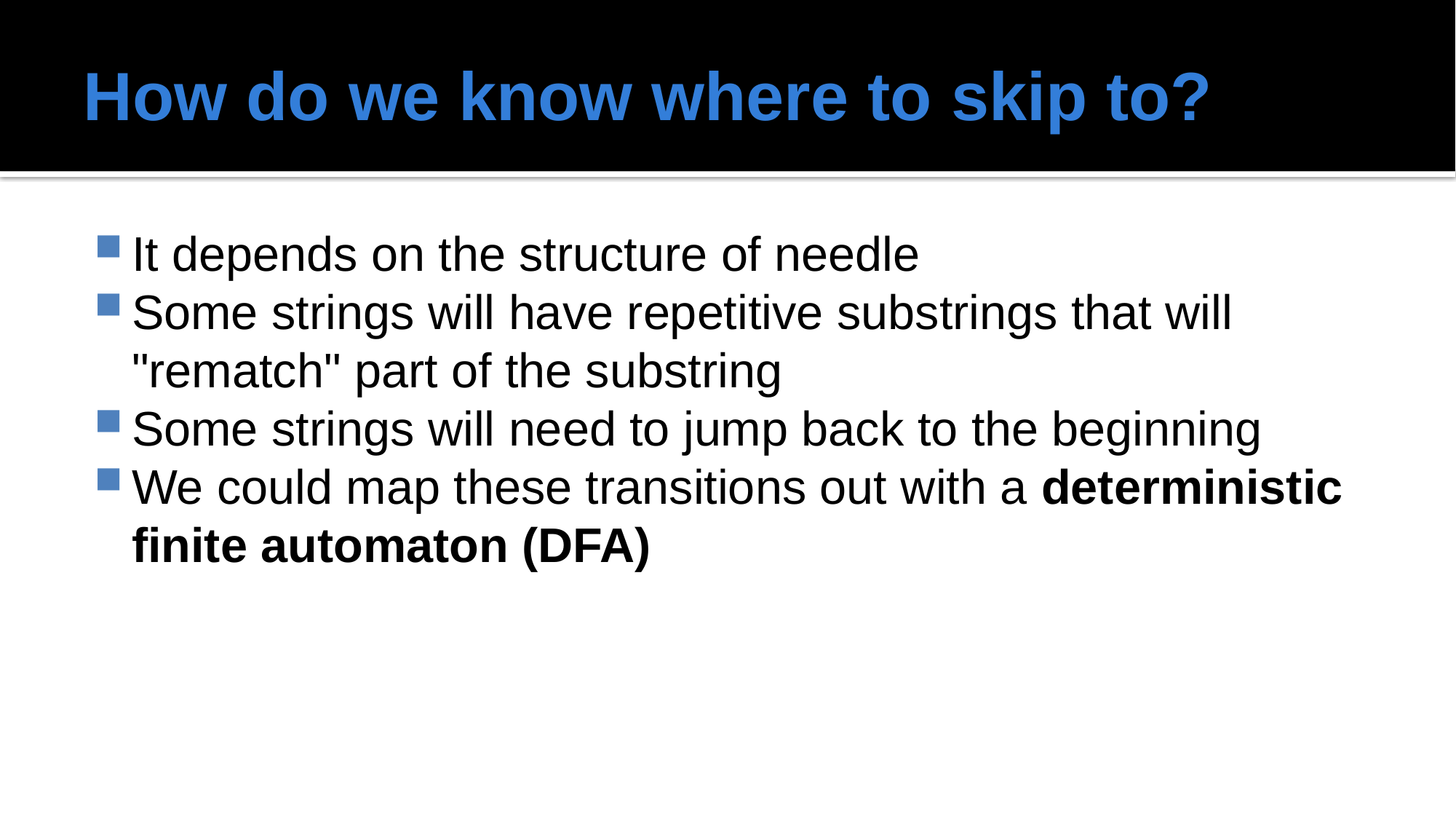

# How do we know where to skip to?
It depends on the structure of needle
Some strings will have repetitive substrings that will "rematch" part of the substring
Some strings will need to jump back to the beginning
We could map these transitions out with a deterministic finite automaton (DFA)